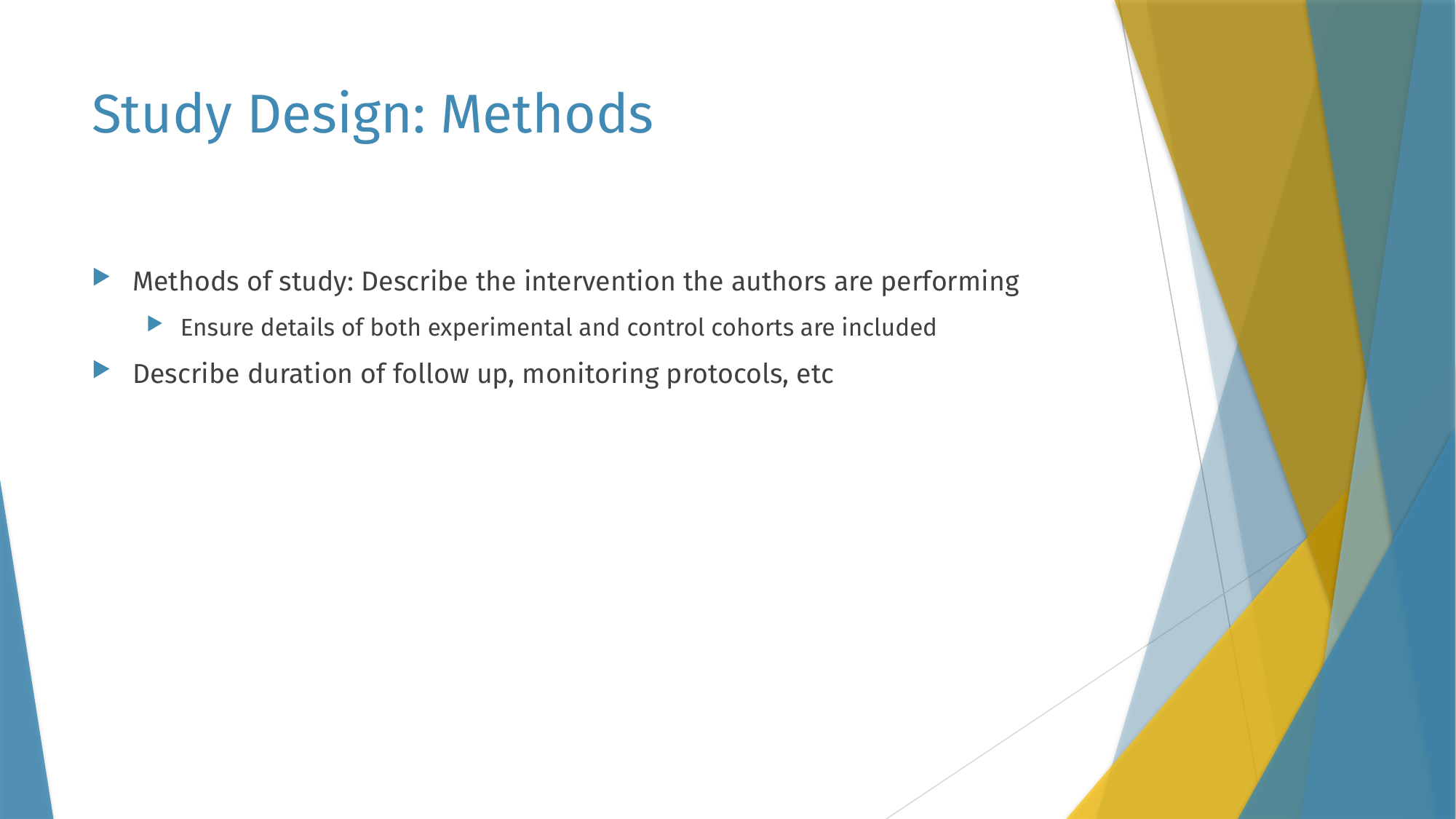

# Study Design: Methods
Methods of study: Describe the intervention the authors are performing
Ensure details of both experimental and control cohorts are included
Describe duration of follow up, monitoring protocols, etc